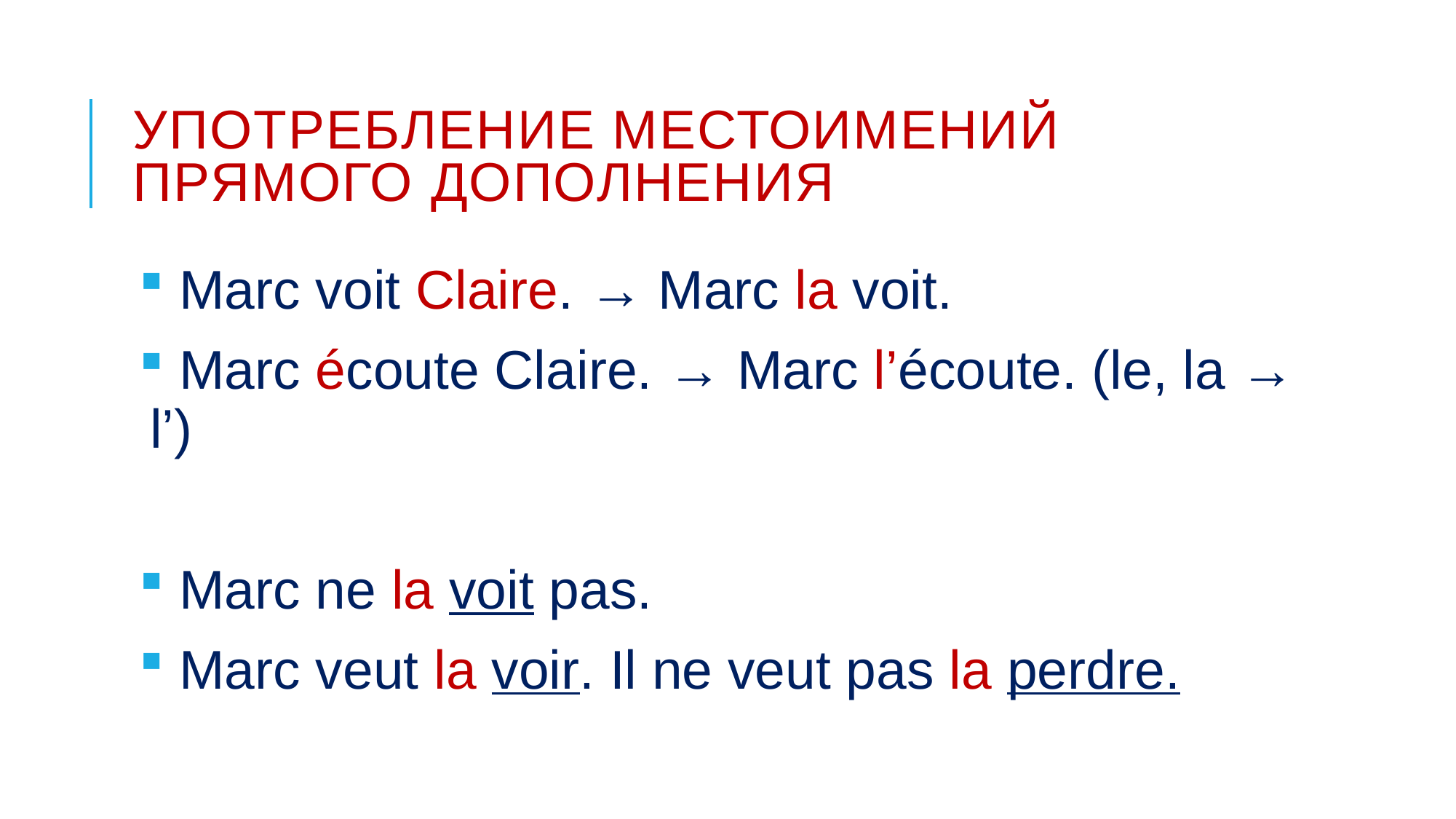

# Употребление местоимений прямого дополнения
 Marc voit Claire. → Marc la voit.
 Marc écoute Claire. → Marc l’écoute. (le, la → l’)

 Marc ne la voit pas.
 Marc veut la voir. Il ne veut pas la perdre.